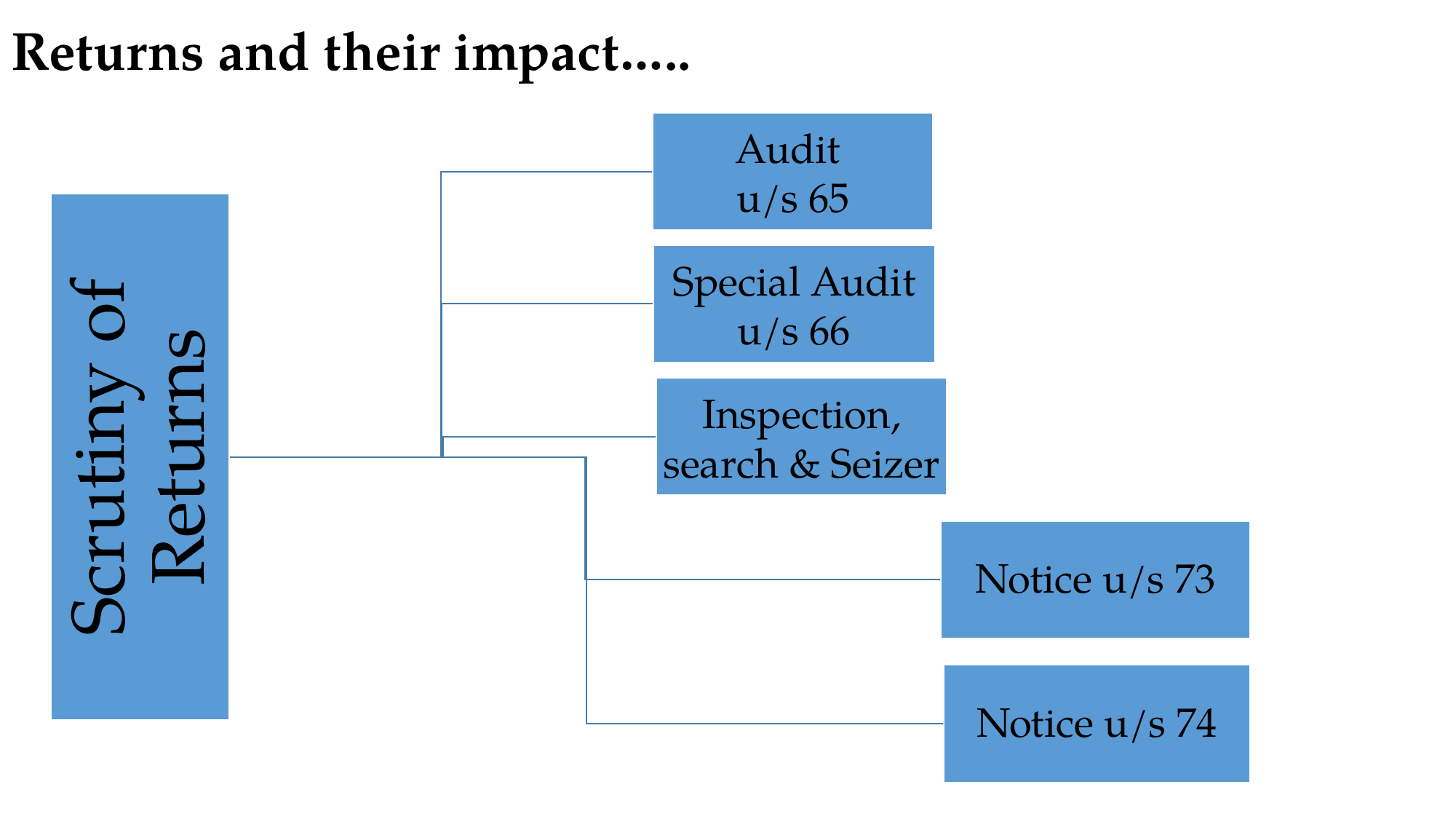

# Returns and their impact…..

Scrutiny of Returns
Audit
u/s 65
Special Audit u/s 66
Inspection, search & Seizer
Notice u/s 73
Notice u/s 74